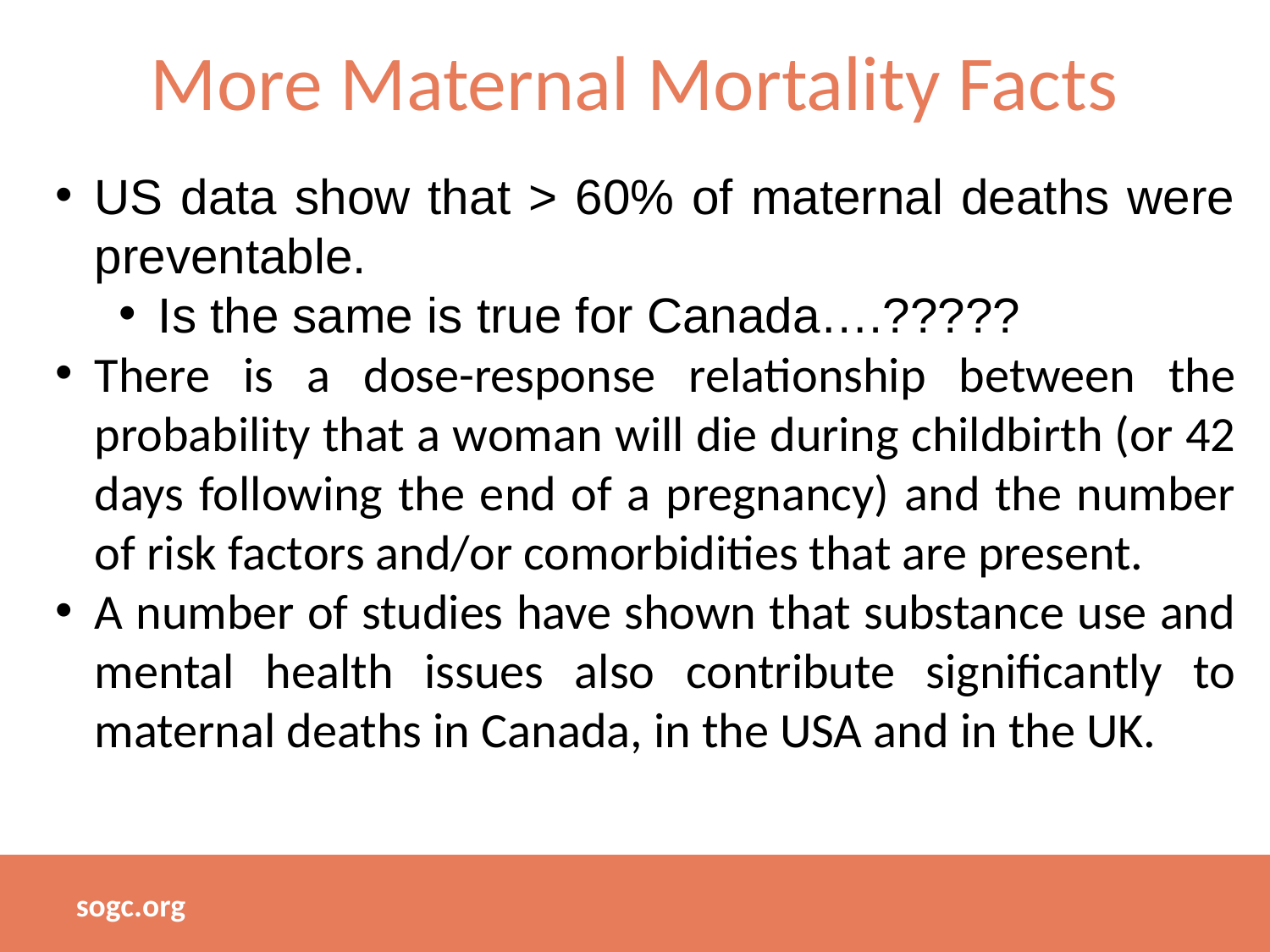

# More Maternal Mortality Facts
US data show that > 60% of maternal deaths were preventable.
Is the same is true for Canada….?????
There is a dose-response relationship between the probability that a woman will die during childbirth (or 42 days following the end of a pregnancy) and the number of risk factors and/or comorbidities that are present.
A number of studies have shown that substance use and mental health issues also contribute significantly to maternal deaths in Canada, in the USA and in the UK.

sogc.org